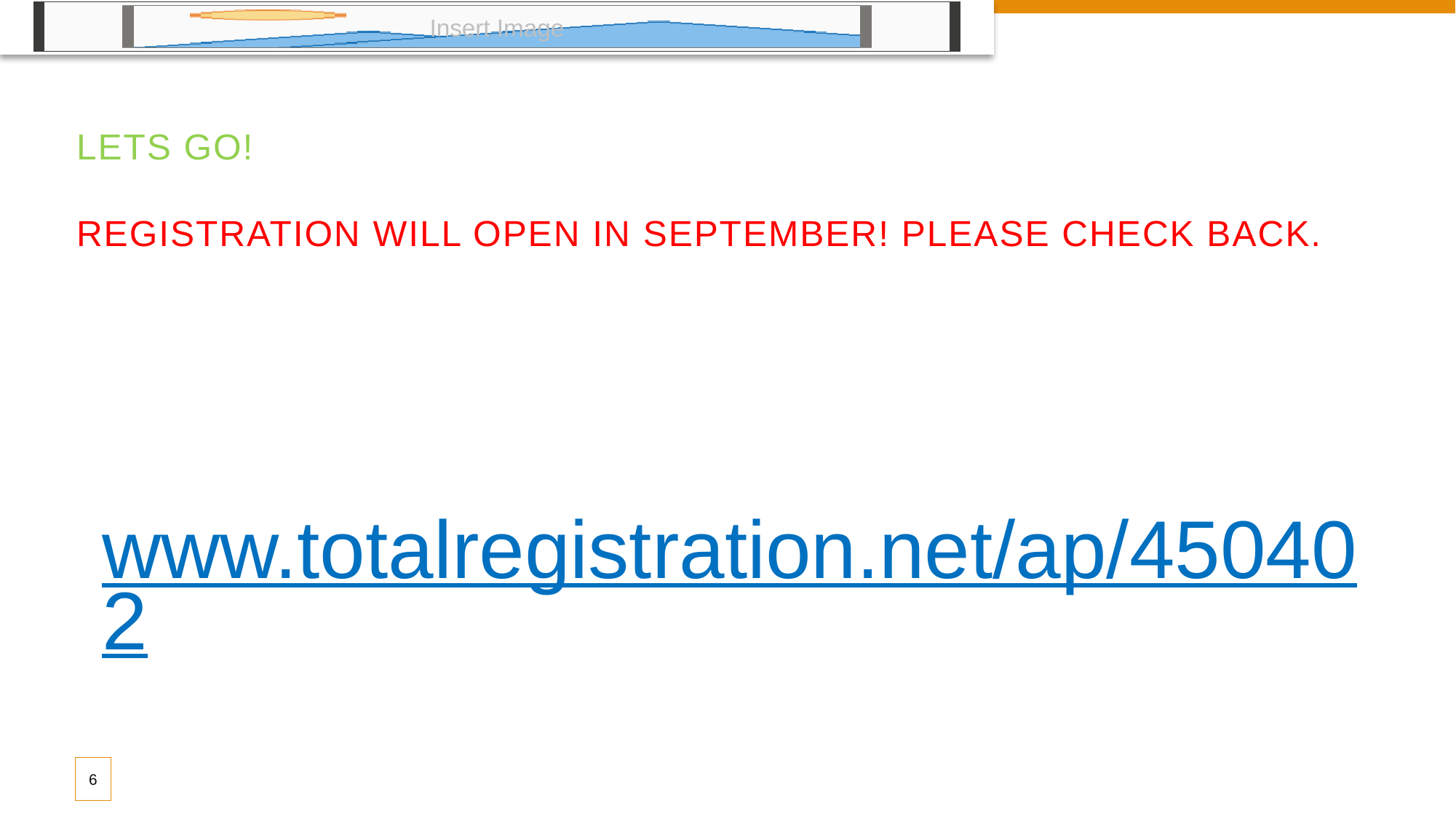

# Lets go! Registration will open in September! Please check back.

www.totalregistration.net/ap/450402

6